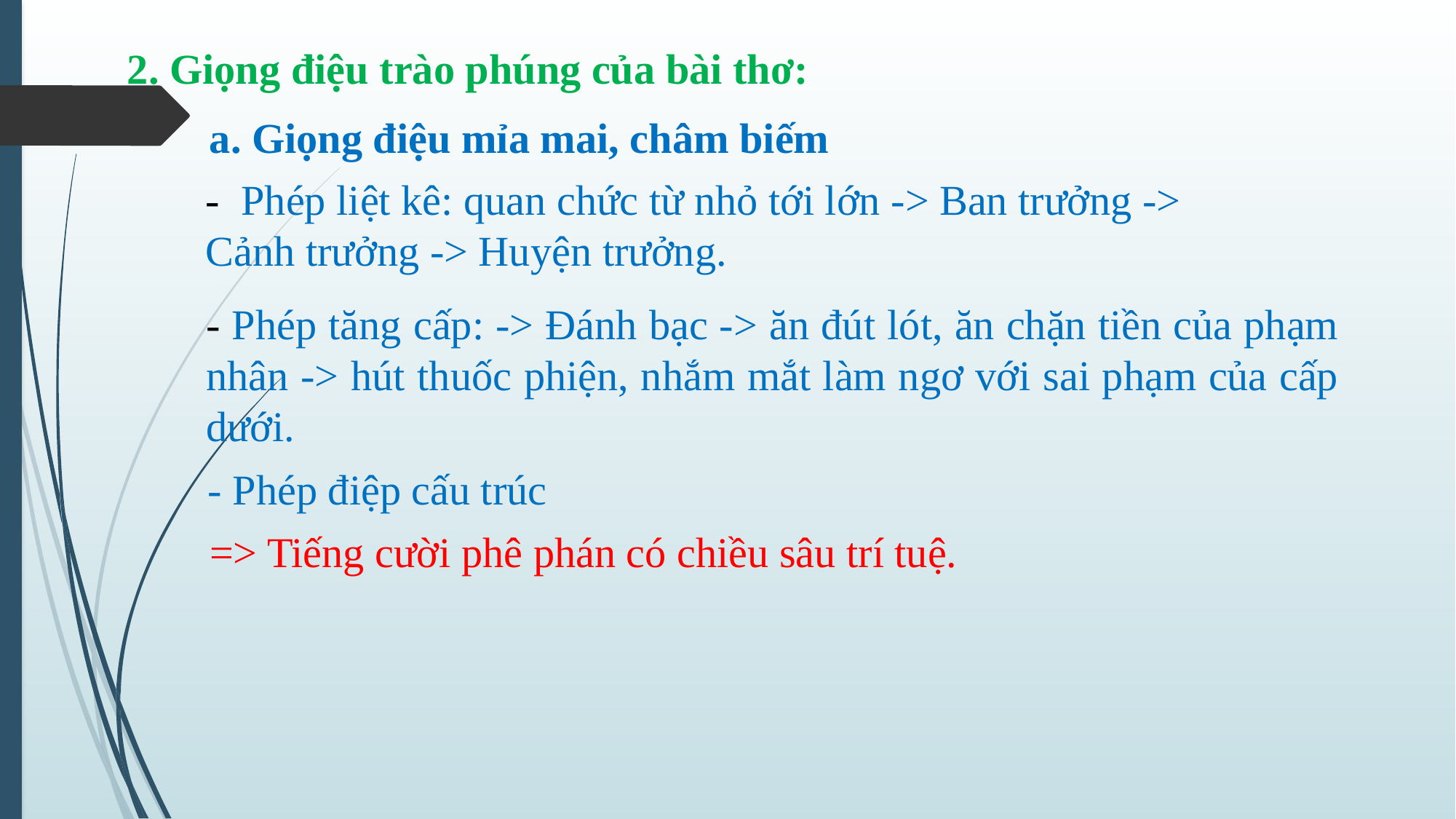

2. Giọng điệu trào phúng của bài thơ:
a. Giọng điệu mỉa mai, châm biếm
-  Phép liệt kê: quan chức từ nhỏ tới lớn -> Ban trưởng -> Cảnh trưởng -> Huyện trưởng.
- Phép tăng cấp: -> Đánh bạc -> ăn đút lót, ăn chặn tiền của phạm nhân -> hút thuốc phiện, nhắm mắt làm ngơ với sai phạm của cấp dưới.
- Phép điệp cấu trúc
=> Tiếng cười phê phán có chiều sâu trí tuệ.